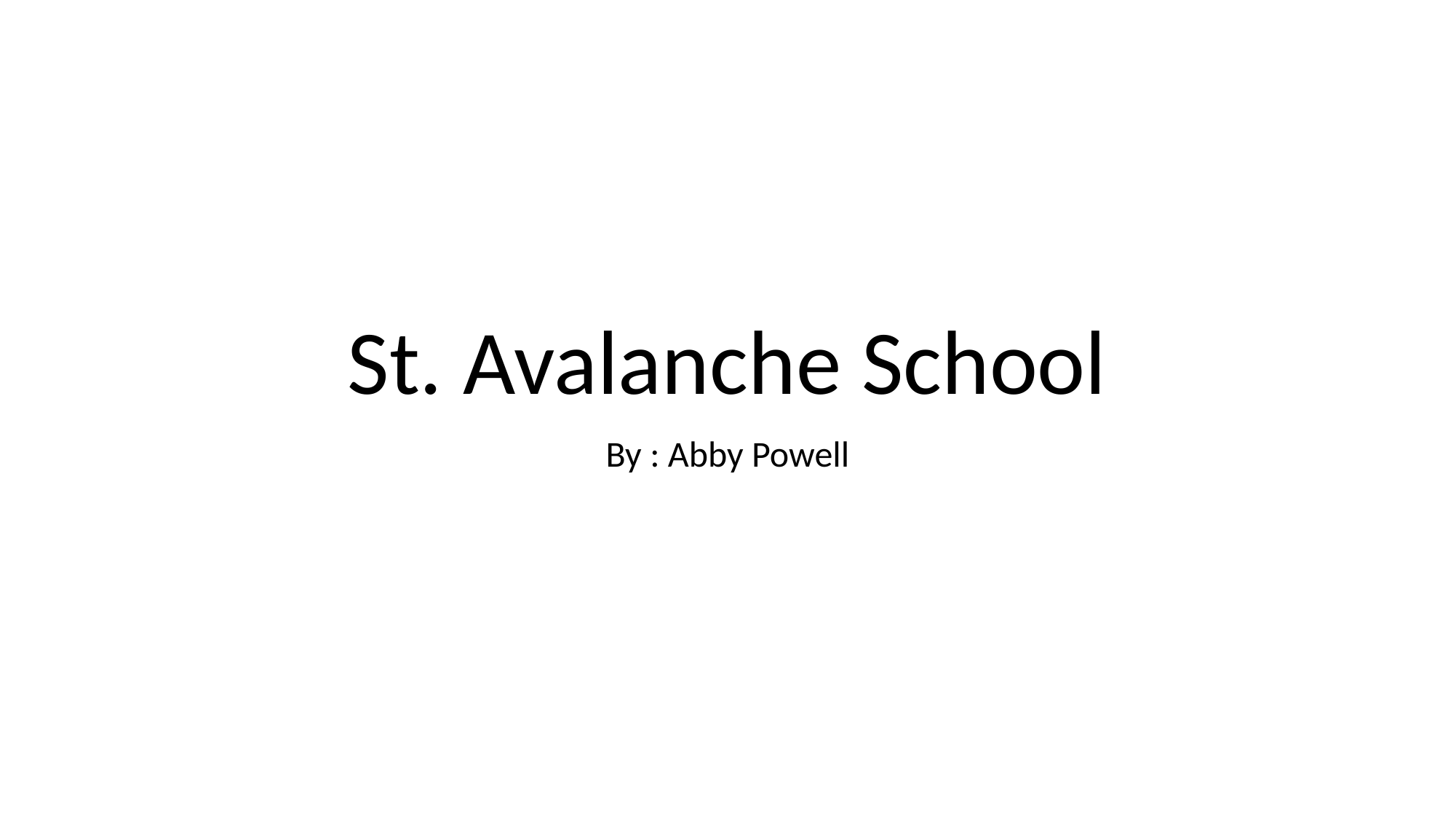

# St. Avalanche School
By : Abby Powell